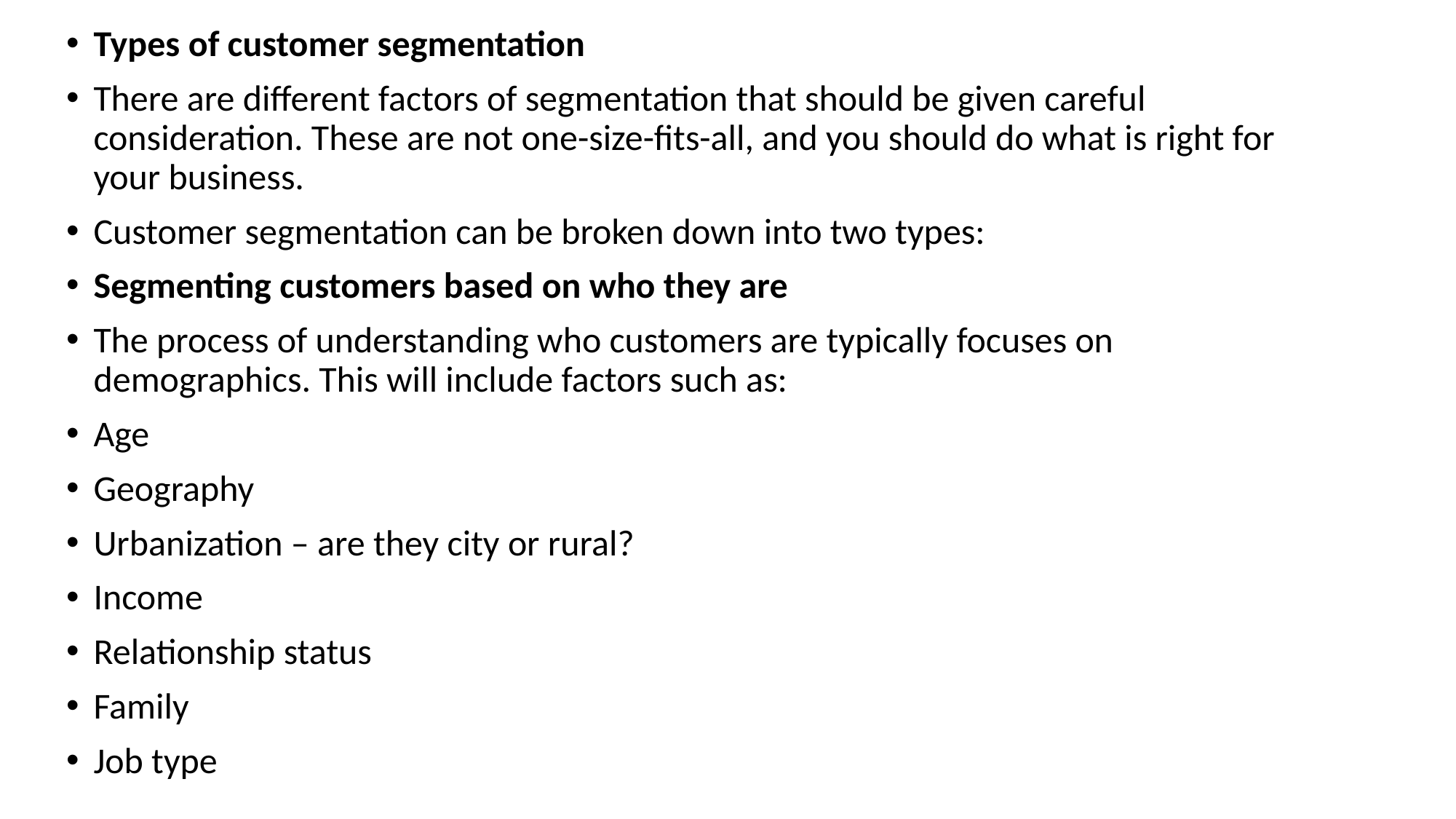

Types of customer segmentation
There are different factors of segmentation that should be given careful consideration. These are not one-size-fits-all, and you should do what is right for your business.
Customer segmentation can be broken down into two types:
Segmenting customers based on who they are
The process of understanding who customers are typically focuses on demographics. This will include factors such as:
Age
Geography
Urbanization – are they city or rural?
Income
Relationship status
Family
Job type